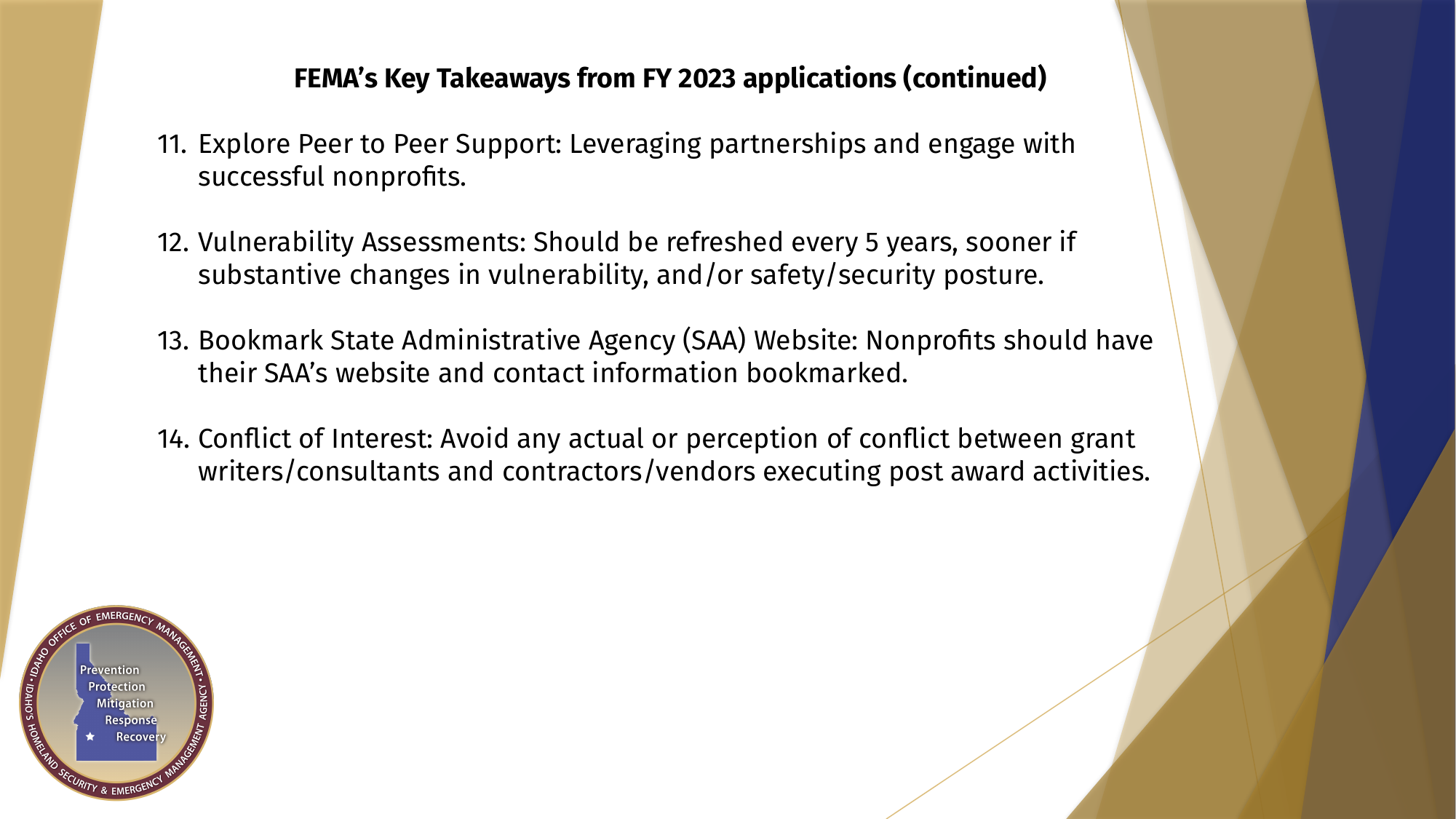

FEMA’s Key Takeaways from FY 2023 applications (continued)

Explore Peer to Peer Support: Leveraging partnerships and engage with successful nonprofits.

Vulnerability Assessments: Should be refreshed every 5 years, sooner if substantive changes in vulnerability, and/or safety/security posture.

Bookmark State Administrative Agency (SAA) Website: Nonprofits should have their SAA’s website and contact information bookmarked.

Conflict of Interest: Avoid any actual or perception of conflict between grant writers/consultants and contractors/vendors executing post award activities.